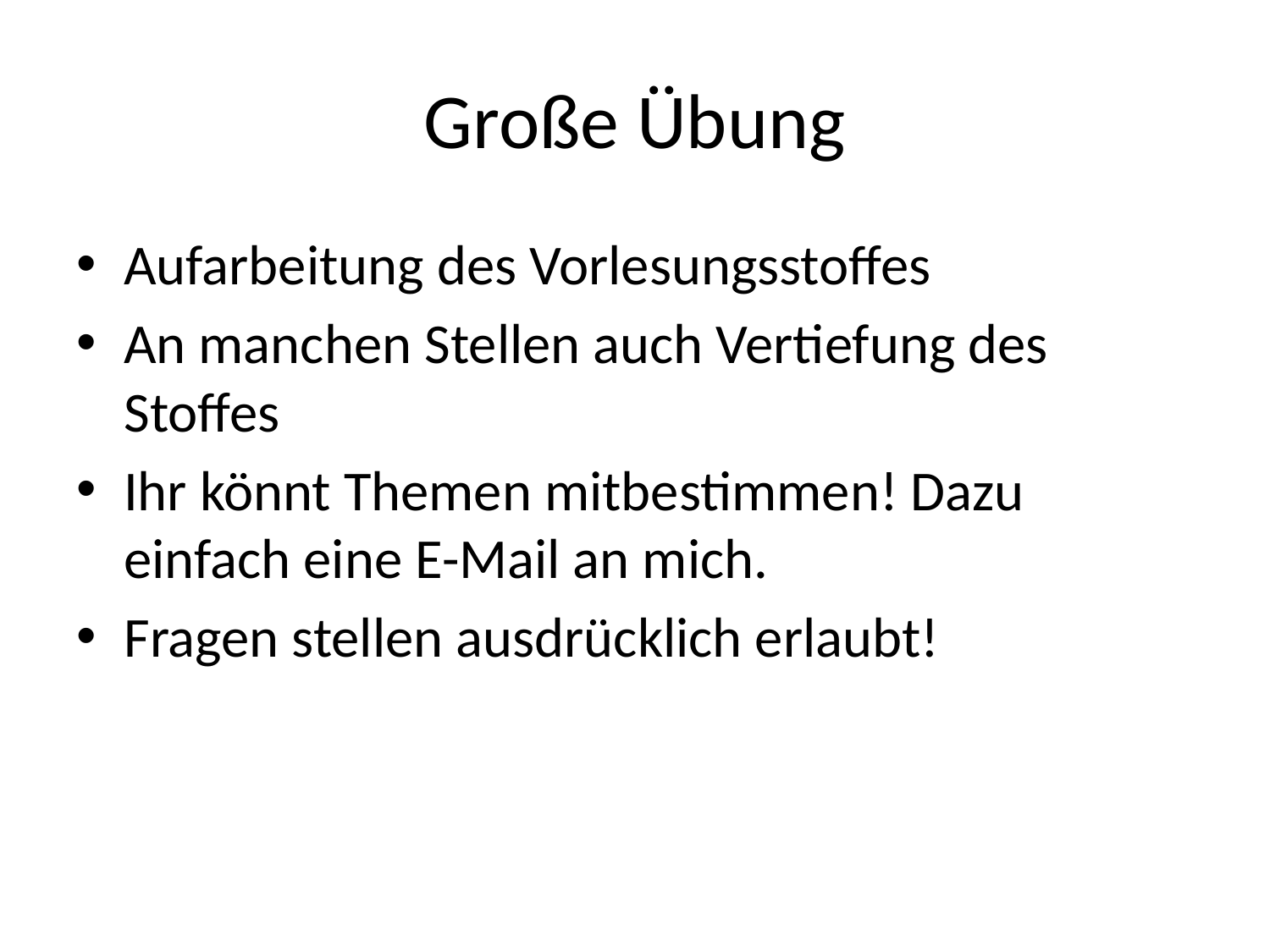

# Große Übung
Aufarbeitung des Vorlesungsstoffes
An manchen Stellen auch Vertiefung des Stoffes
Ihr könnt Themen mitbestimmen! Dazu einfach eine E-Mail an mich.
Fragen stellen ausdrücklich erlaubt!